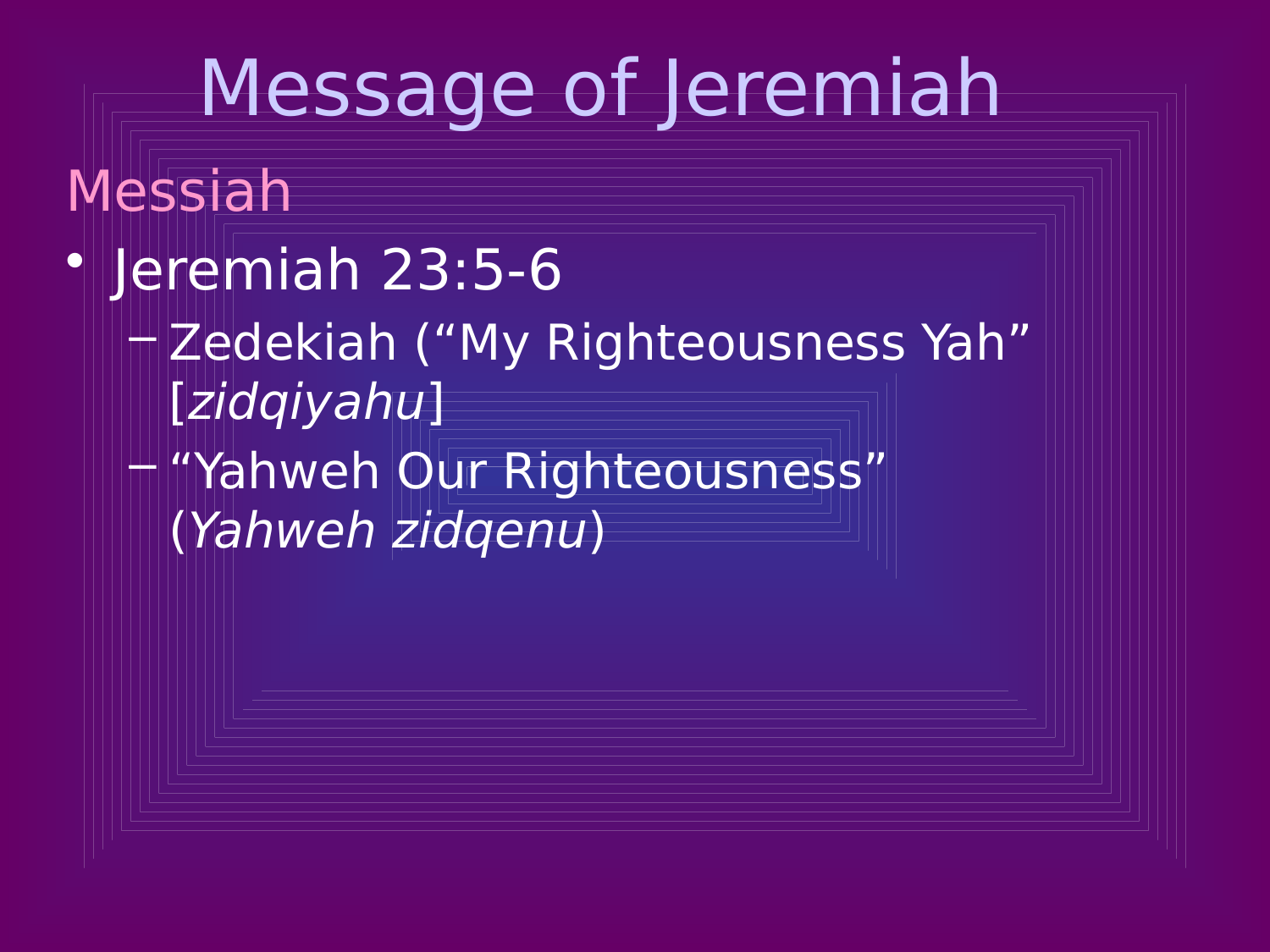

# Message of Jeremiah
Messiah
Jeremiah 23:5-6
Zedekiah (“My Righteousness Yah” [zidqiyahu]
“Yahweh Our Righteousness” (Yahweh zidqenu)